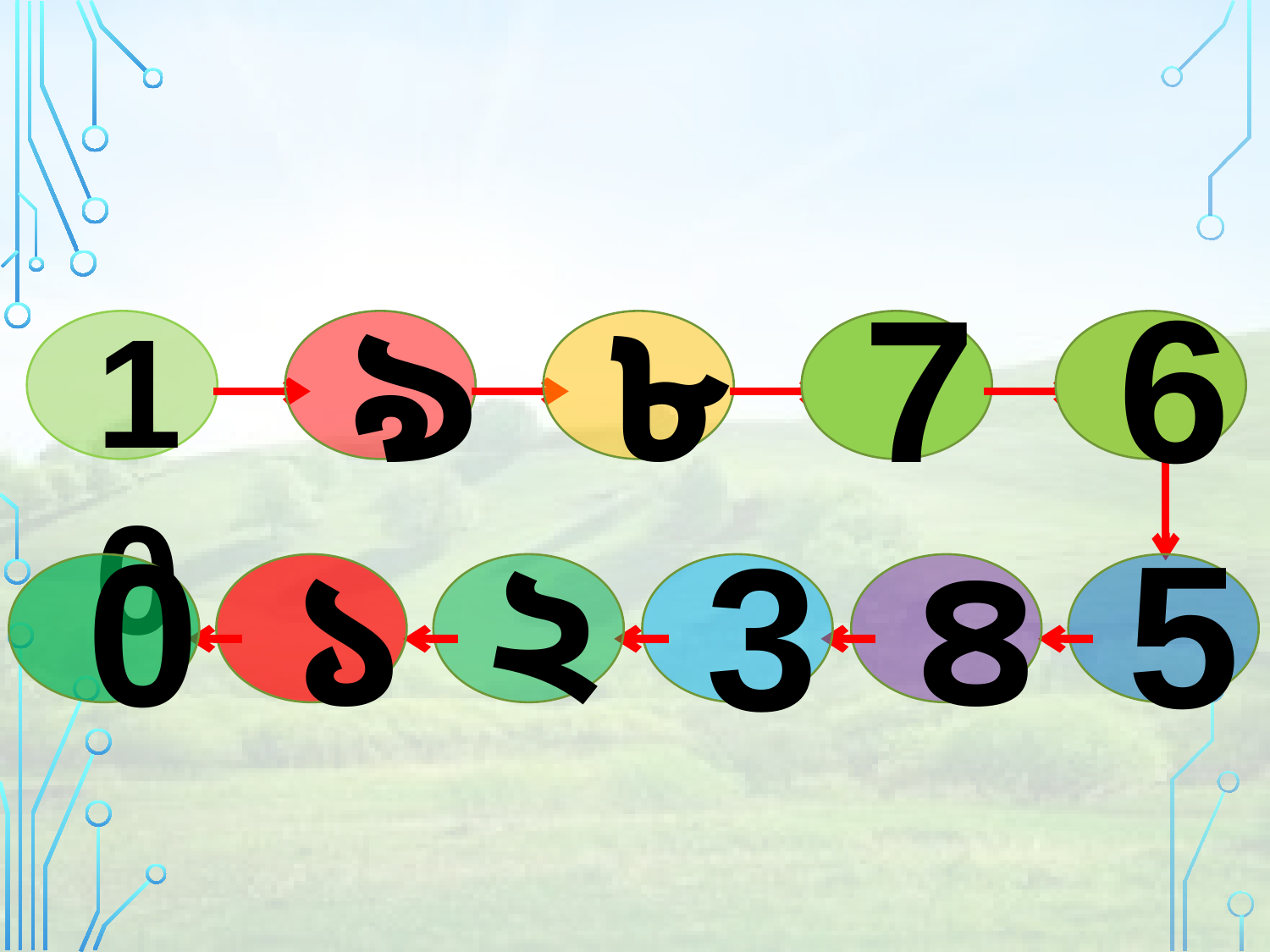

৯
৮
7
6
10

২
0
১
৪
5
3